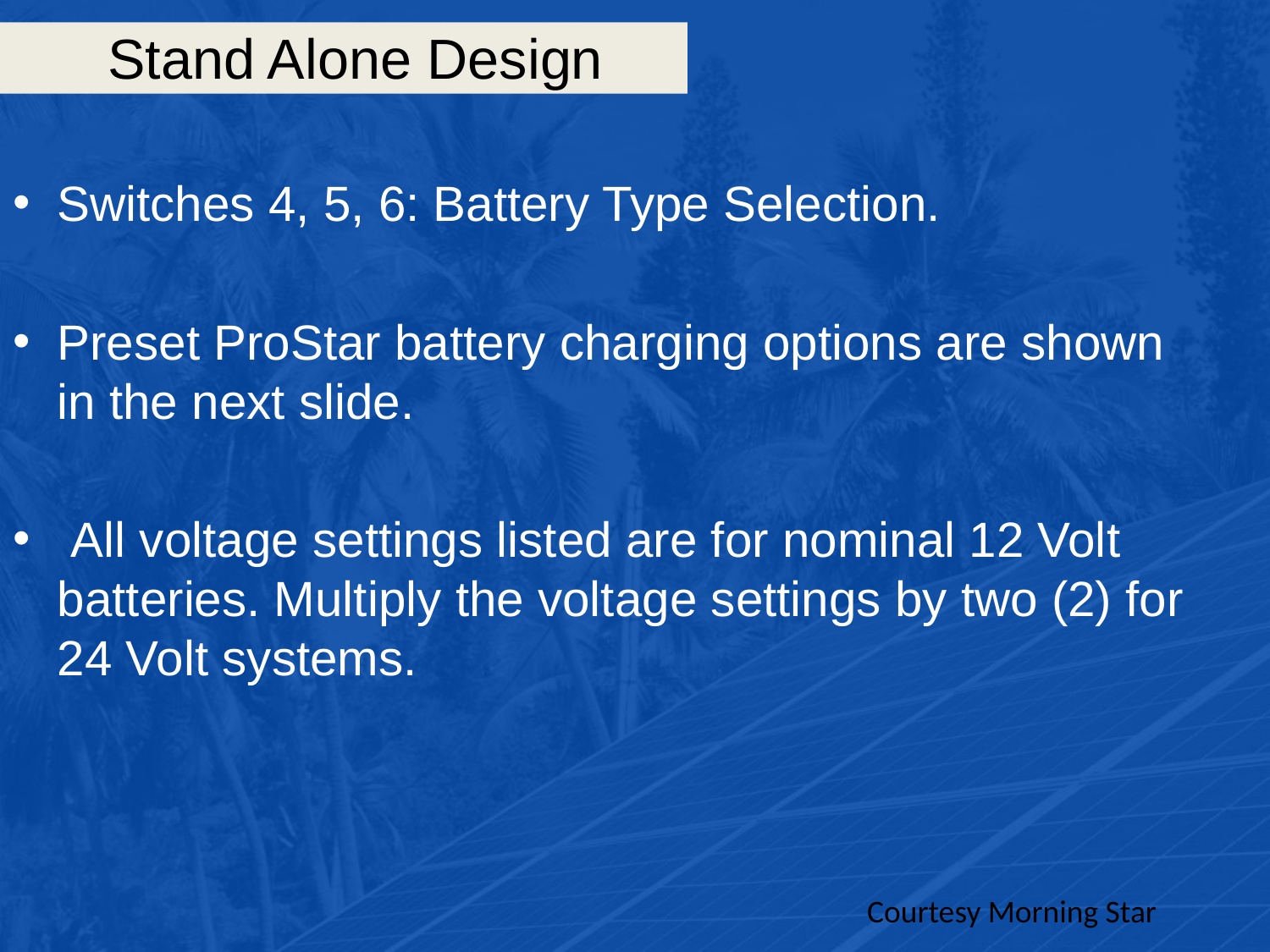

# Stand Alone Design
Switches 4, 5, 6: Battery Type Selection.

Preset ProStar battery charging options are shown in the next slide.

 All voltage settings listed are for nominal 12 Volt batteries. Multiply the voltage settings by two (2) for 24 Volt systems.
Courtesy Morning Star